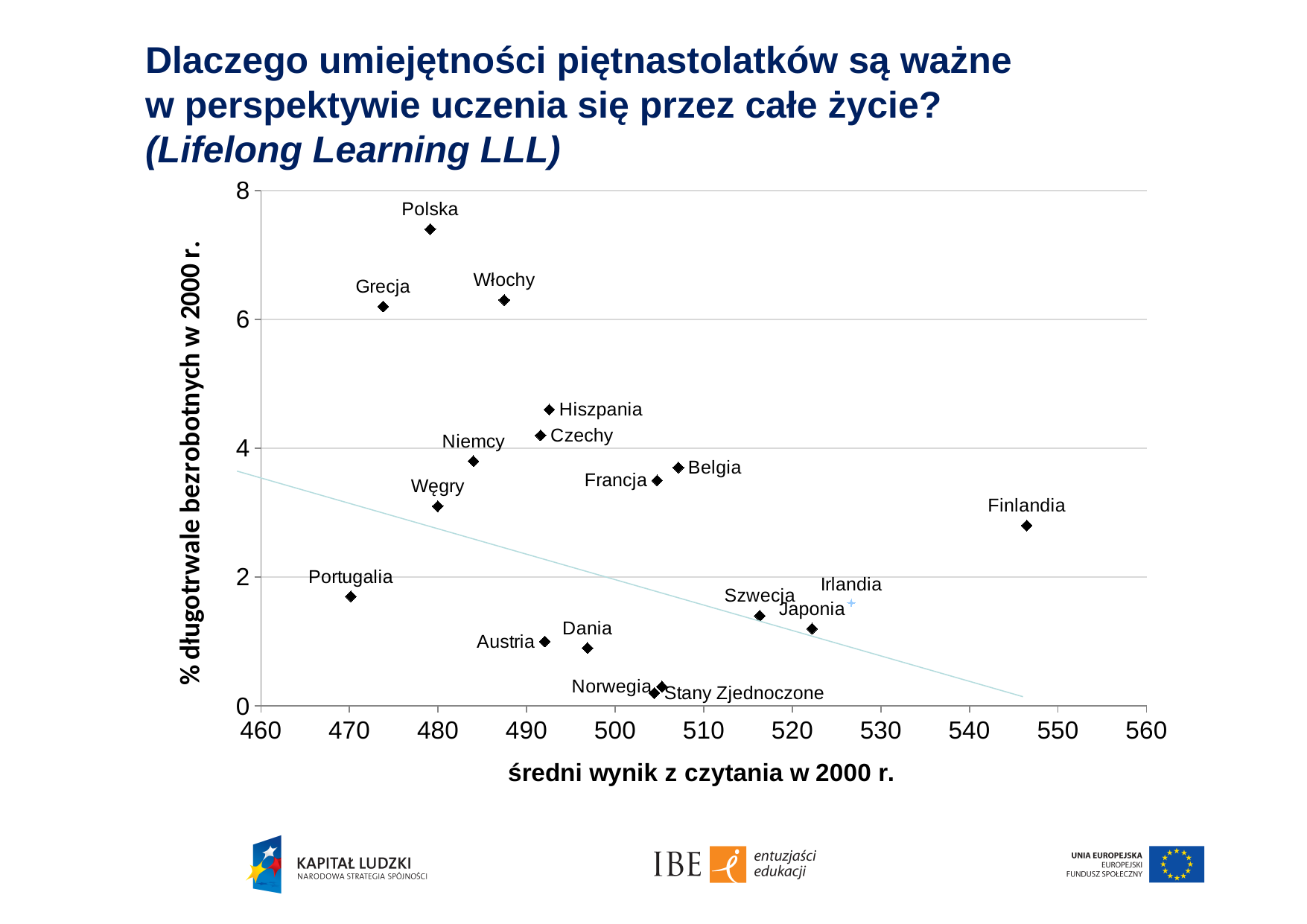

Dlaczego umiejętności piętnastolatków są ważne
w perspektywie uczenia się przez całe życie?
(Lifelong Learning LLL)
# Agenda

### Chart

| Category | Austria | Belgia | Czechy | Dania | Finlandia | Francja | Niemcy | Węgry | Irlandia | Włochy | Japonia | Norwegia | Polska | Portugalia | Hiszpania | Szwecja | Stany Zjednoczone | Grecja |
|---|---|---|---|---|---|---|---|---|---|---|---|---|---|---|---|---|---|---|
Standardy/wskazówki do SIWZ
Regulaminy dot. Zamówień publicznych
Współpraca międzyzespołowa/szkolenia
Planowanie prac: zespół analityczno-informatyczny, prawnicy
Eksperci banku światowego